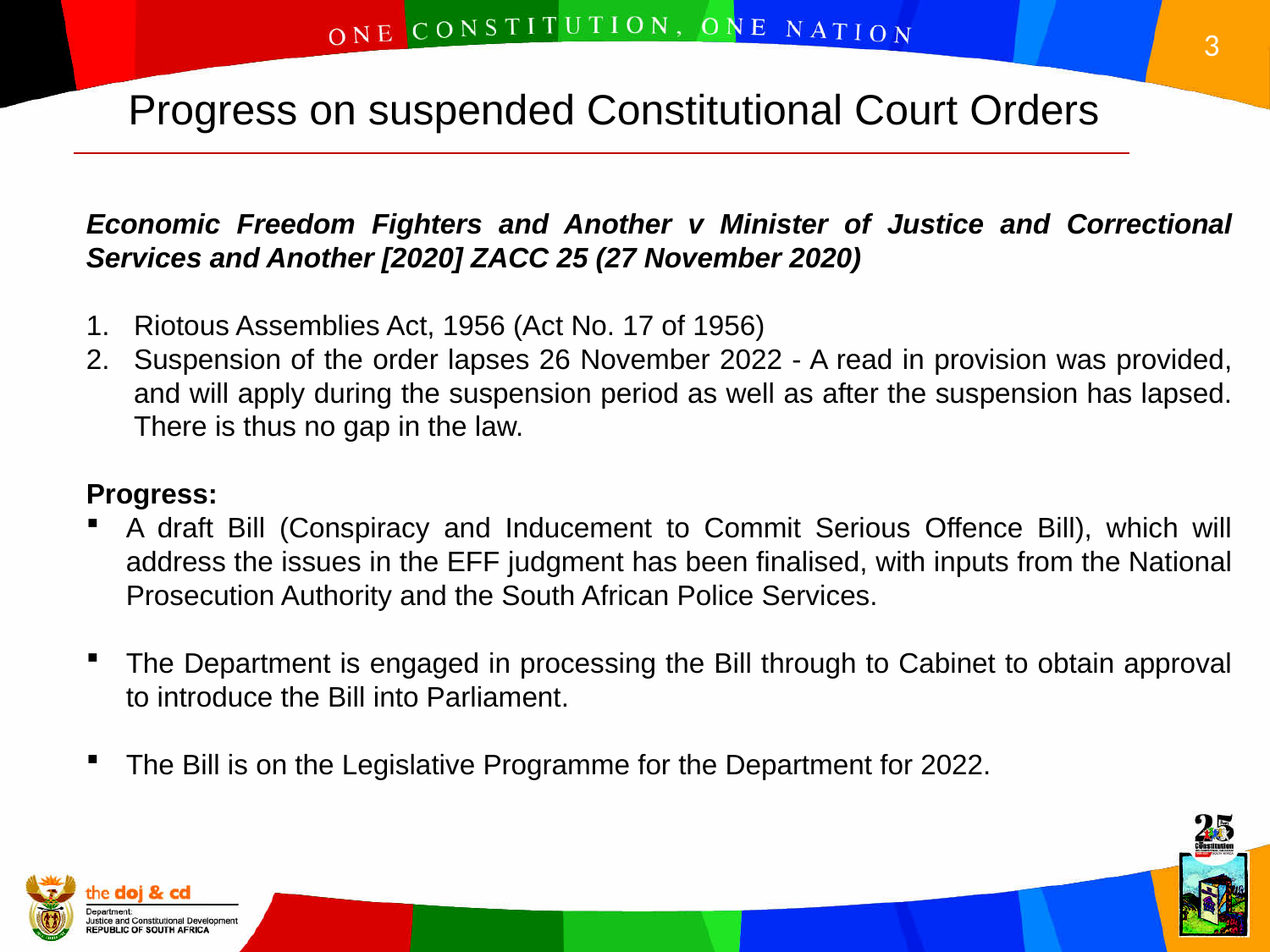

Progress on suspended Constitutional Court Orders

Economic Freedom Fighters and Another v Minister of Justice and Correctional Services and Another [2020] ZACC 25 (27 November 2020)

Riotous Assemblies Act, 1956 (Act No. 17 of 1956)
Suspension of the order lapses 26 November 2022 - A read in provision was provided, and will apply during the suspension period as well as after the suspension has lapsed. There is thus no gap in the law.

Progress:
A draft Bill (Conspiracy and Inducement to Commit Serious Offence Bill), which will address the issues in the EFF judgment has been finalised, with inputs from the National Prosecution Authority and the South African Police Services.

The Department is engaged in processing the Bill through to Cabinet to obtain approval to introduce the Bill into Parliament.

The Bill is on the Legislative Programme for the Department for 2022.